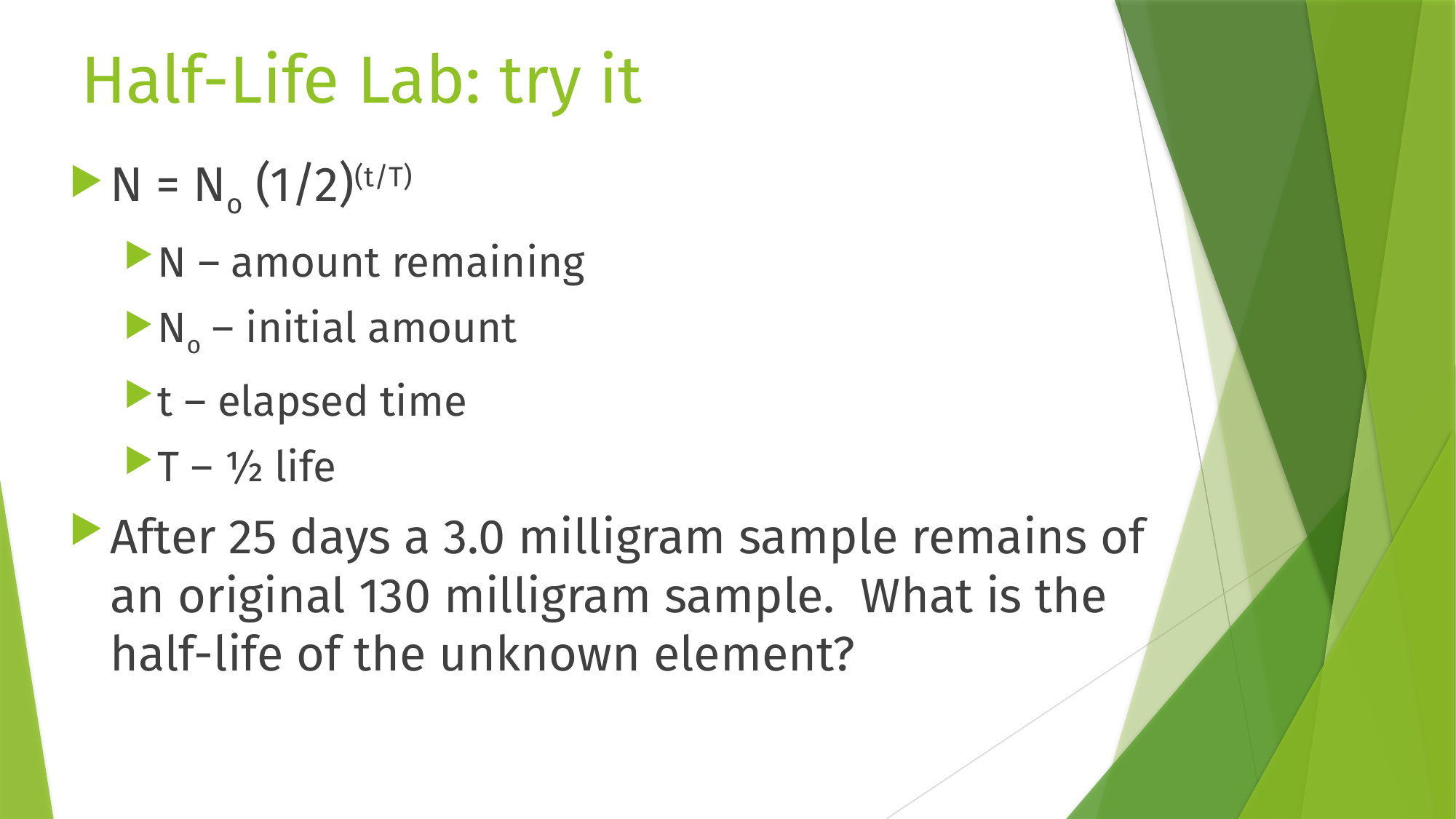

# Half-Life Lab: try it
N = No (1/2)(t/T)
N – amount remaining
No – initial amount
t – elapsed time
T – ½ life
After 25 days a 3.0 milligram sample remains of an original 130 milligram sample.  What is the half-life of the unknown element?